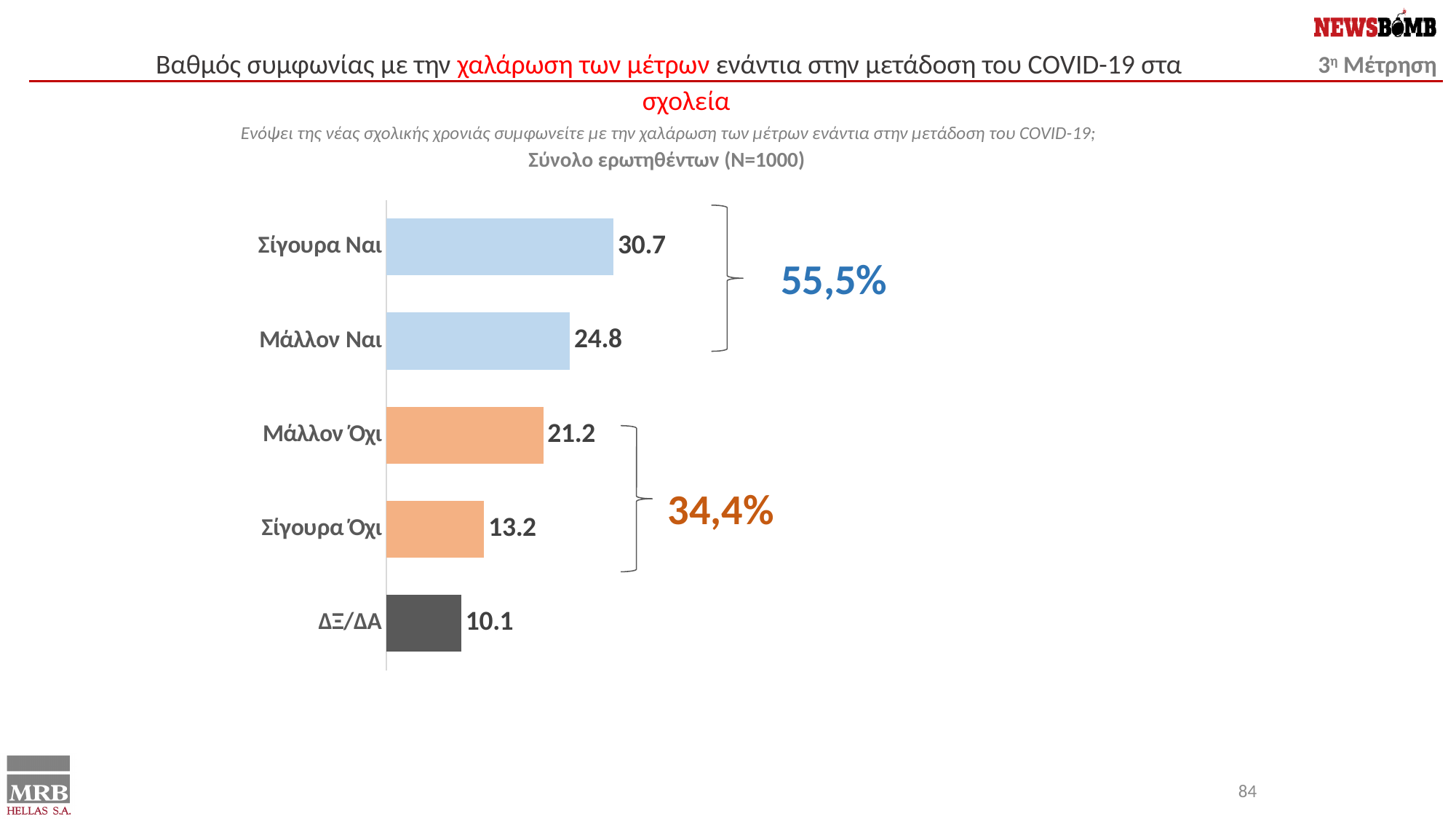

Βαθμός συμφωνίας με την χαλάρωση των μέτρων ενάντια στην μετάδοση του COVID-19 στα σχολεία
Ενόψει της νέας σχολικής χρονιάς συμφωνείτε με την χαλάρωση των μέτρων ενάντια στην μετάδοση του COVID-19;
Σύνολο ερωτηθέντων (N=1000)

### Chart

| Category | Series 1 |
|---|---|
| Σίγουρα Ναι | 30.7 |
| Μάλλον Ναι | 24.8 |
| Μάλλον Όχι | 21.2 |
| Σίγουρα Όχι | 13.2 |
| ΔΞ/ΔΑ | 10.1 |
55,5%
34,4%
84